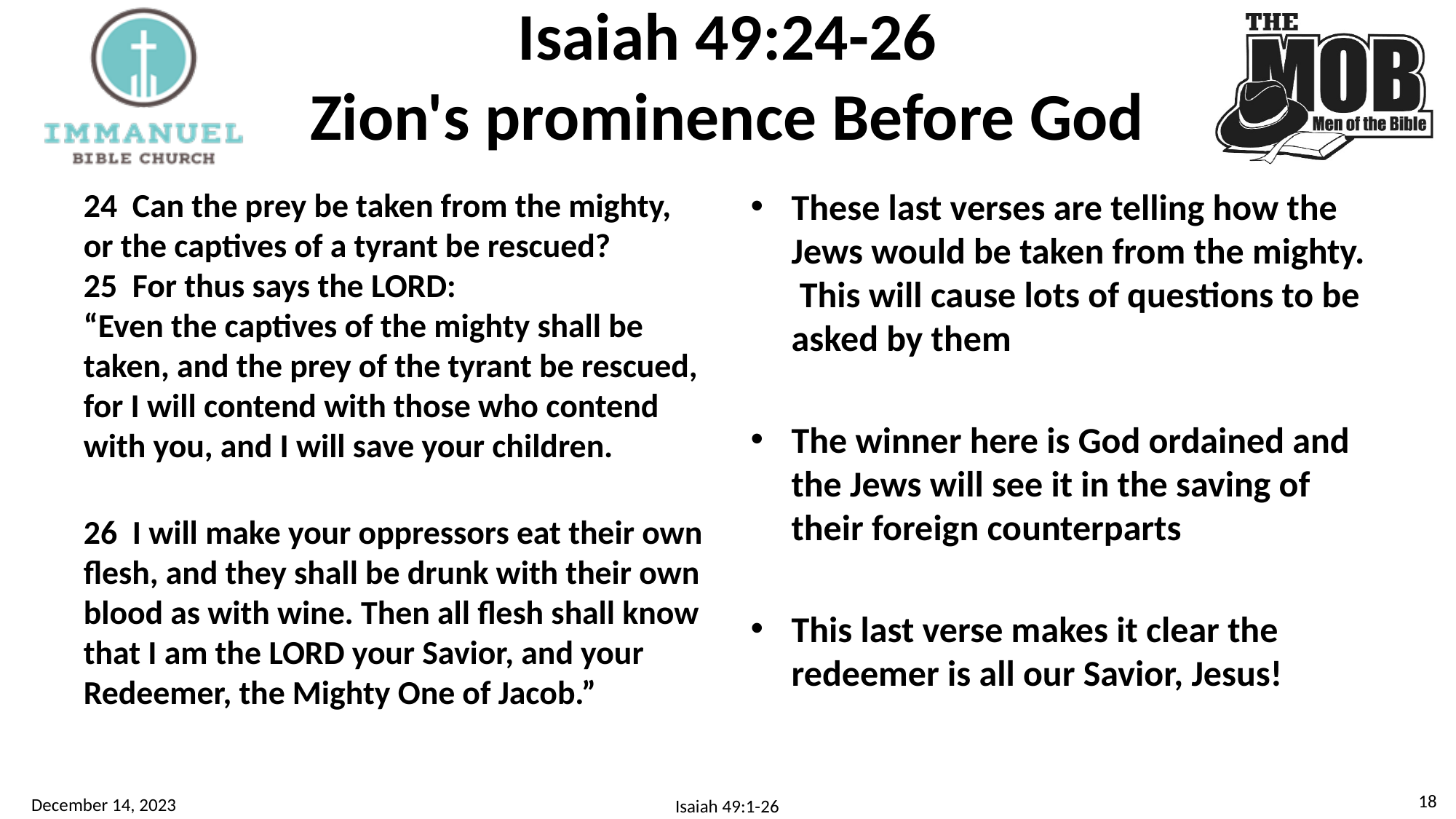

# Isaiah 49:24-26 Zion's prominence Before God
24  Can the prey be taken from the mighty, or the captives of a tyrant be rescued?
25  For thus says the Lord:
“Even the captives of the mighty shall be taken, and the prey of the tyrant be rescued, for I will contend with those who contend with you, and I will save your children.
26  I will make your oppressors eat their own flesh, and they shall be drunk with their own blood as with wine. Then all flesh shall know that I am the Lord your Savior, and your Redeemer, the Mighty One of Jacob.”
These last verses are telling how the Jews would be taken from the mighty.  This will cause lots of questions to be asked by them

The winner here is God ordained and the Jews will see it in the saving of their foreign counterparts

This last verse makes it clear the redeemer is all our Savior, Jesus!

18
December 14, 2023
Isaiah 49:1-26